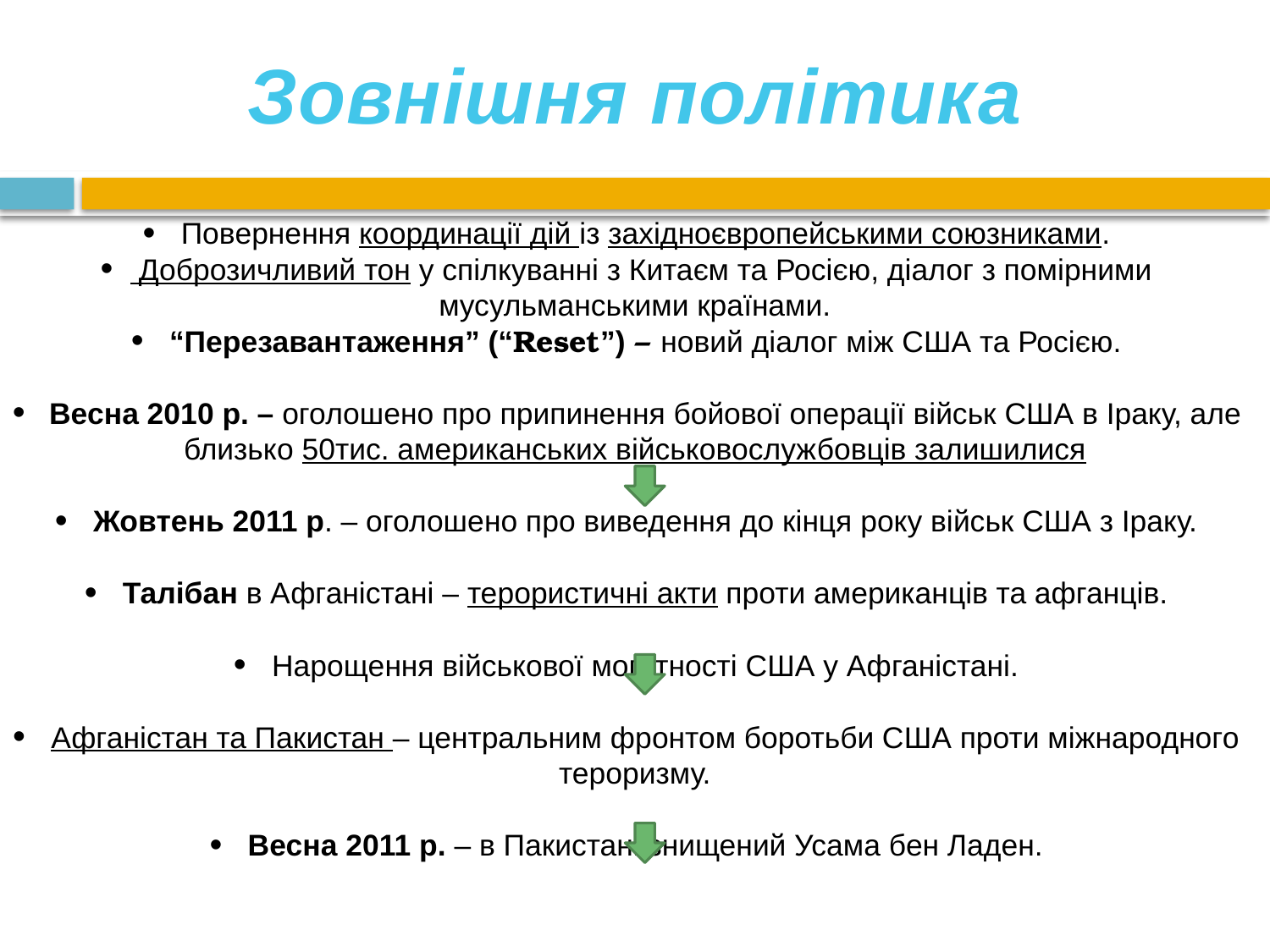

Зовнішня політика
 Повернення координації дій із західноєвропейськими союзниками.
 Доброзичливий тон у спілкуванні з Китаєм та Росією, діалог з помірними мусульманськими країнами.
 “Перезавантаження” (“Reset”) – новий діалог між США та Росією.

 Весна 2010 р. – оголошено про припинення бойової операції військ США в Іраку, але близько 50тис. американських військовослужбовців залишилися

 Жовтень 2011 р. – оголошено про виведення до кінця року військ США з Іраку.

 Талібан в Афганістані – терористичні акти проти американців та афганців.

 Нарощення військової могутності США у Афганістані.

 Афганістан та Пакистан – центральним фронтом боротьби США проти міжнародного тероризму.

 Весна 2011 р. – в Пакистані знищений Усама бен Ладен.